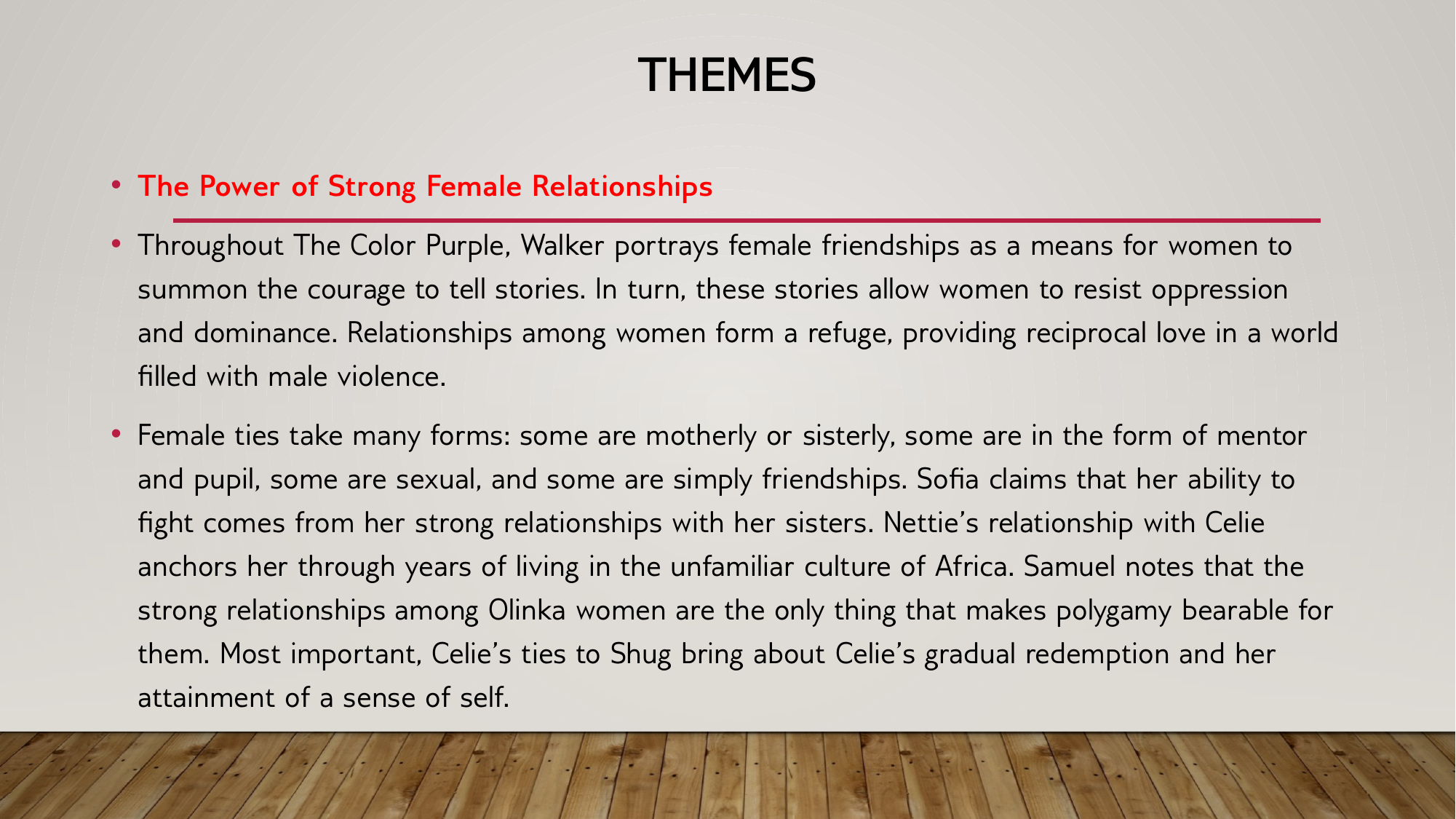

# themes
The Power of Strong Female Relationships
Throughout The Color Purple, Walker portrays female friendships as a means for women to summon the courage to tell stories. In turn, these stories allow women to resist oppression and dominance. Relationships among women form a refuge, providing reciprocal love in a world filled with male violence.
Female ties take many forms: some are motherly or sisterly, some are in the form of mentor and pupil, some are sexual, and some are simply friendships. Sofia claims that her ability to fight comes from her strong relationships with her sisters. Nettie’s relationship with Celie anchors her through years of living in the unfamiliar culture of Africa. Samuel notes that the strong relationships among Olinka women are the only thing that makes polygamy bearable for them. Most important, Celie’s ties to Shug bring about Celie’s gradual redemption and her attainment of a sense of self.